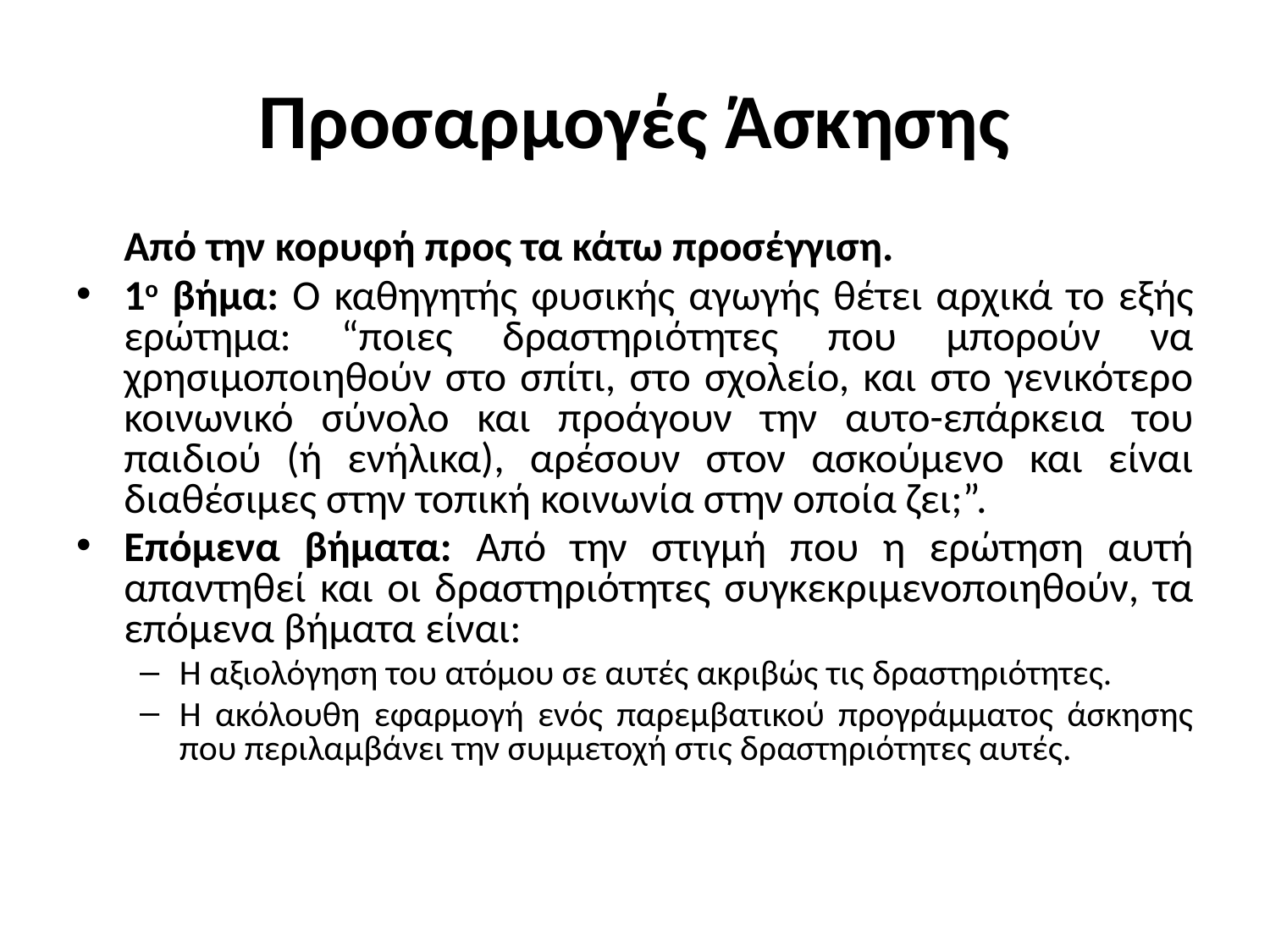

# Προσαρμογές Άσκησης
	Από την κορυφή προς τα κάτω προσέγγιση.
1ο βήμα: Ο καθηγητής φυσικής αγωγής θέτει αρχικά το εξής ερώτημα: “ποιες δραστηριότητες που μπορούν να χρησιμοποιηθούν στο σπίτι, στο σχολείο, και στο γενικότερο κοινωνικό σύνολο και προάγουν την αυτο-επάρκεια του παιδιού (ή ενήλικα), αρέσουν στον ασκούμενο και είναι διαθέσιμες στην τοπική κοινωνία στην οποία ζει;”.
Επόμενα βήματα: Από την στιγμή που η ερώτηση αυτή απαντηθεί και οι δραστηριότητες συγκεκριμενοποιηθούν, τα επόμενα βήματα είναι:
Η αξιολόγηση του ατόμου σε αυτές ακριβώς τις δραστηριότητες.
Η ακόλουθη εφαρμογή ενός παρεμβατικού προγράμματος άσκησης που περιλαμβάνει την συμμετοχή στις δραστηριότητες αυτές.